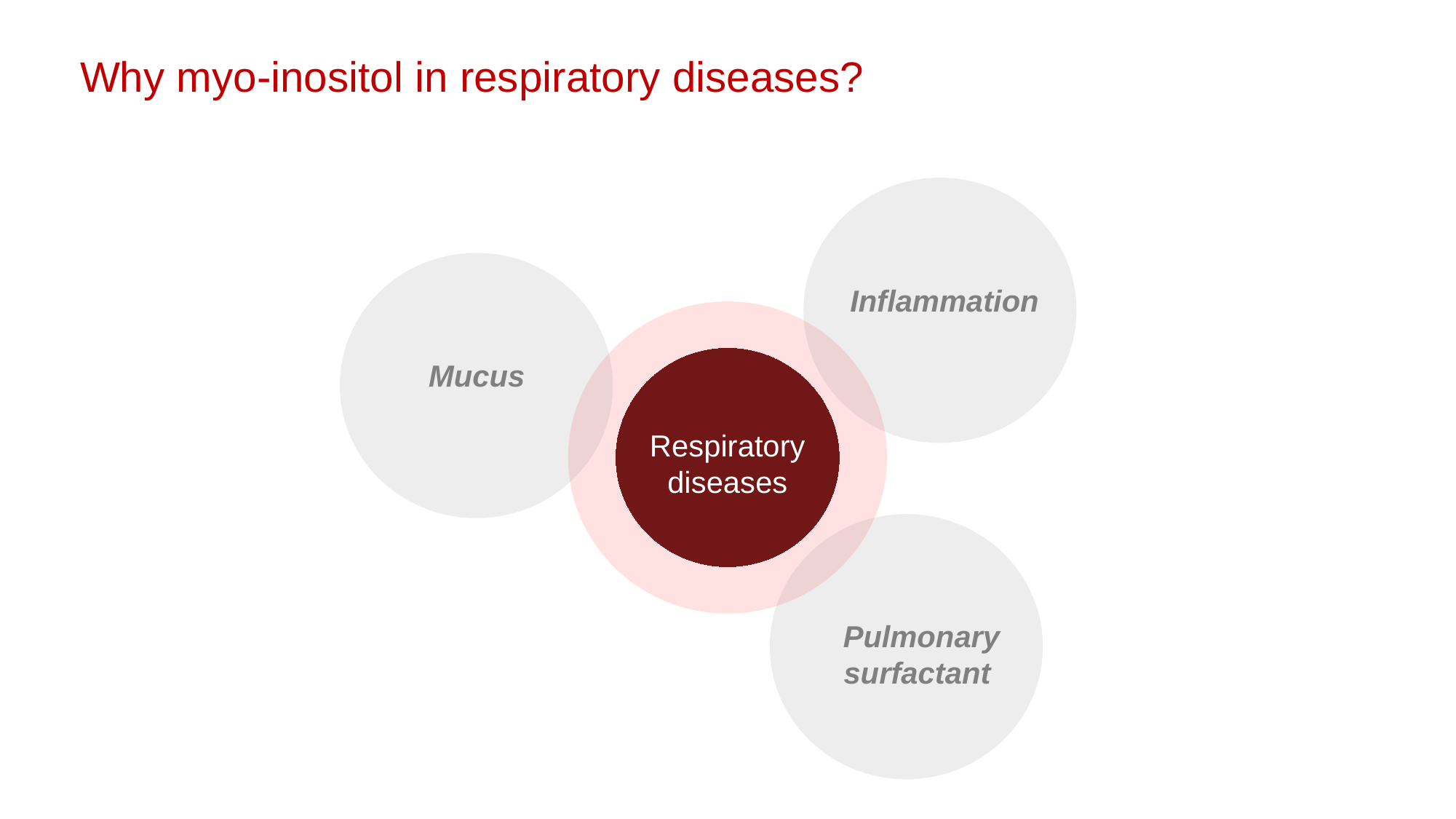

Why myo-inositol in respiratory diseases?

Inflammation

Mucus

Respiratory diseases

Pulmonary surfactant